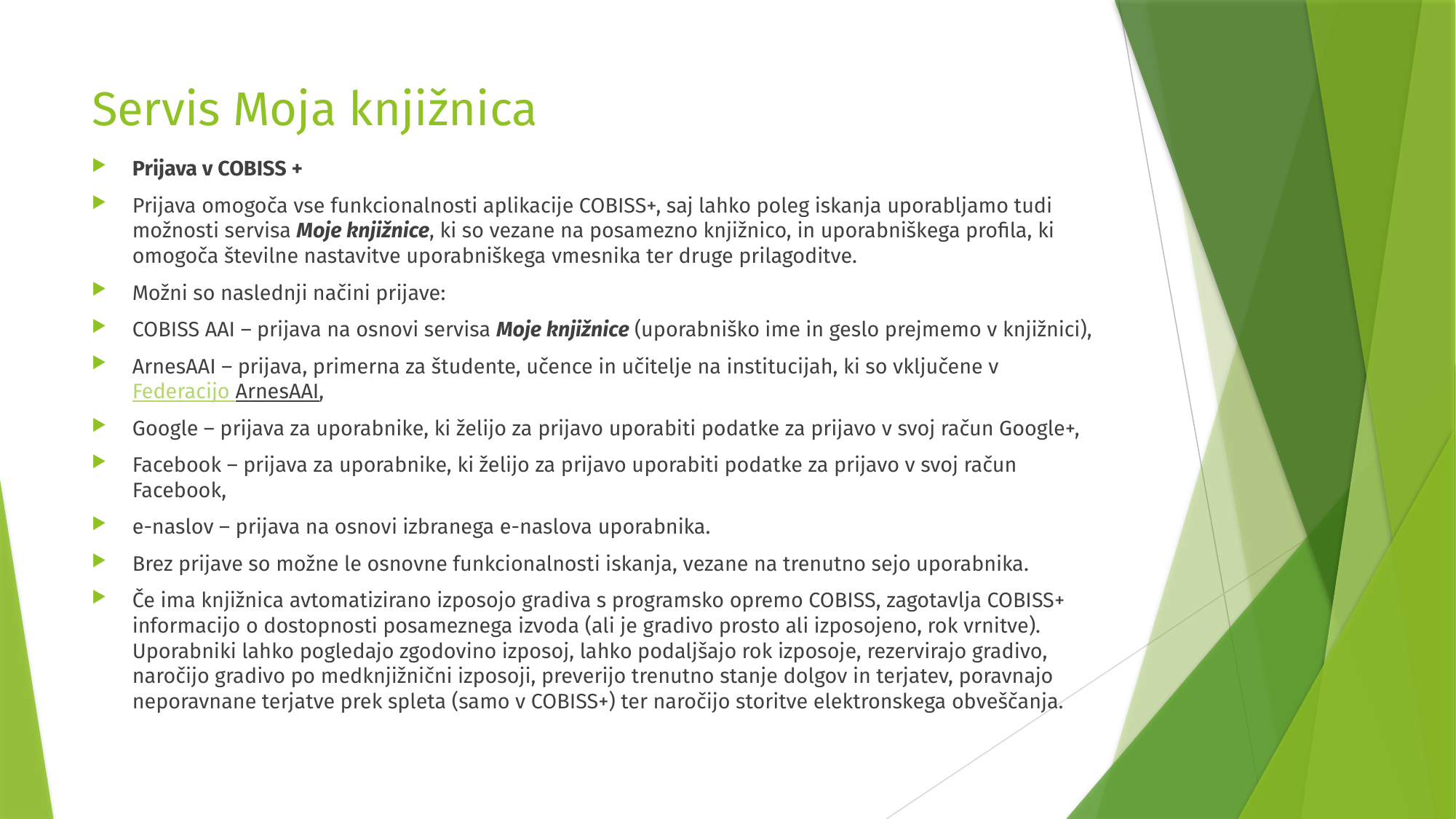

# Servis Moja knjižnica
Prijava v COBISS +
Prijava omogoča vse funkcionalnosti aplikacije COBISS+, saj lahko poleg iskanja uporabljamo tudi možnosti servisa Moje knjižnice, ki so vezane na posamezno knjižnico, in uporabniškega profila, ki omogoča številne nastavitve uporabniškega vmesnika ter druge prilagoditve.
Možni so naslednji načini prijave:
COBISS AAI – prijava na osnovi servisa Moje knjižnice (uporabniško ime in geslo prejmemo v knjižnici),
ArnesAAI – prijava, primerna za študente, učence in učitelje na institucijah, ki so vključene v Federacijo ArnesAAI,
Google – prijava za uporabnike, ki želijo za prijavo uporabiti podatke za prijavo v svoj račun Google+,
Facebook – prijava za uporabnike, ki želijo za prijavo uporabiti podatke za prijavo v svoj račun Facebook,
e-naslov – prijava na osnovi izbranega e-naslova uporabnika.
Brez prijave so možne le osnovne funkcionalnosti iskanja, vezane na trenutno sejo uporabnika.
Če ima knjižnica avtomatizirano izposojo gradiva s programsko opremo COBISS, zagotavlja COBISS+ informacijo o dostopnosti posameznega izvoda (ali je gradivo prosto ali izposojeno, rok vrnitve). Uporabniki lahko pogledajo zgodovino izposoj, lahko podaljšajo rok izposoje, rezervirajo gradivo, naročijo gradivo po medknjižnični izposoji, preverijo trenutno stanje dolgov in terjatev, poravnajo neporavnane terjatve prek spleta (samo v COBISS+) ter naročijo storitve elektronskega obveščanja.